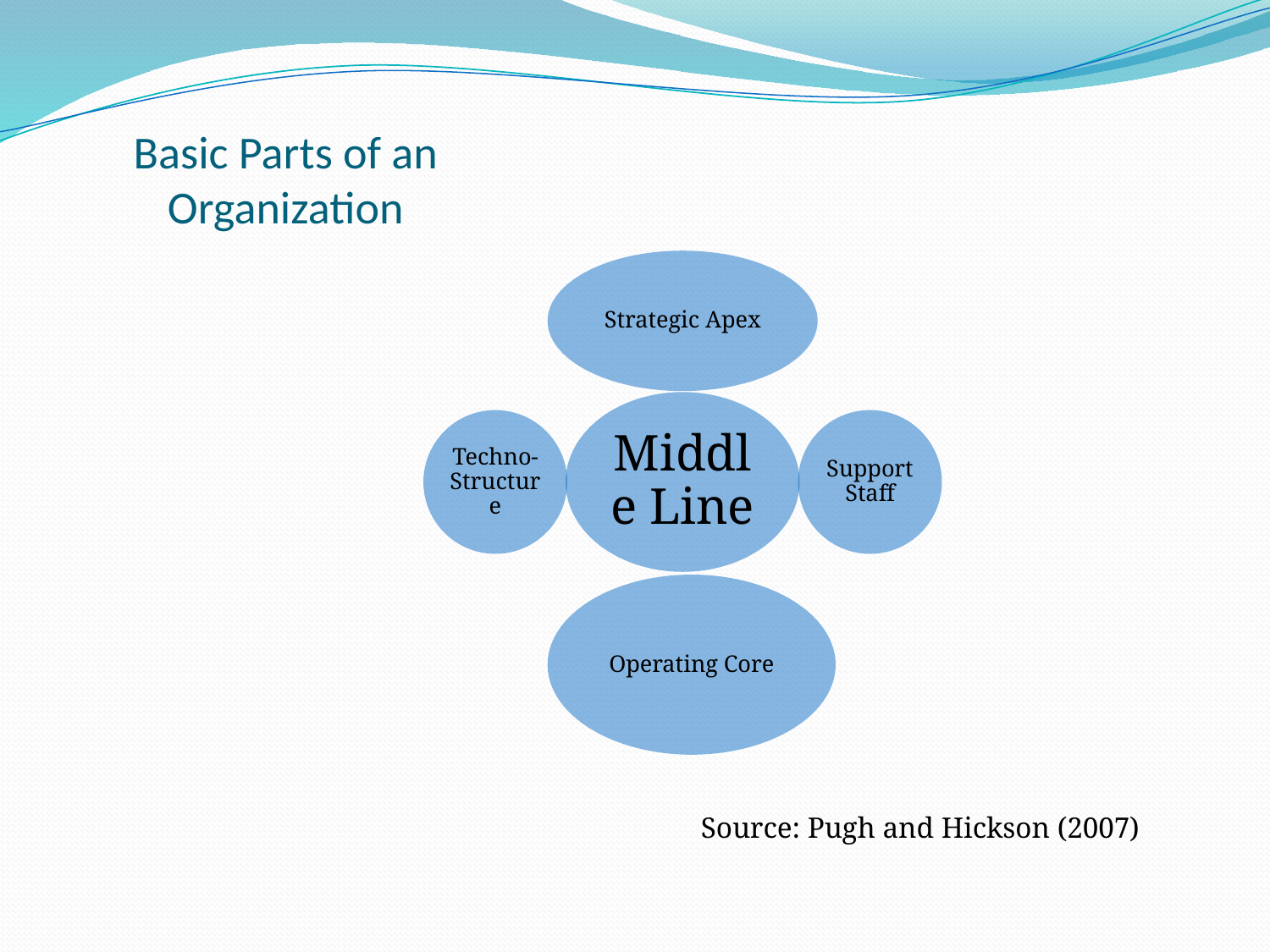

# Basic Parts of an Organization
Middle Line
Strategic Apex
Support Staff
Operating Core
Techno-Structure
Source: Pugh and Hickson (2007)